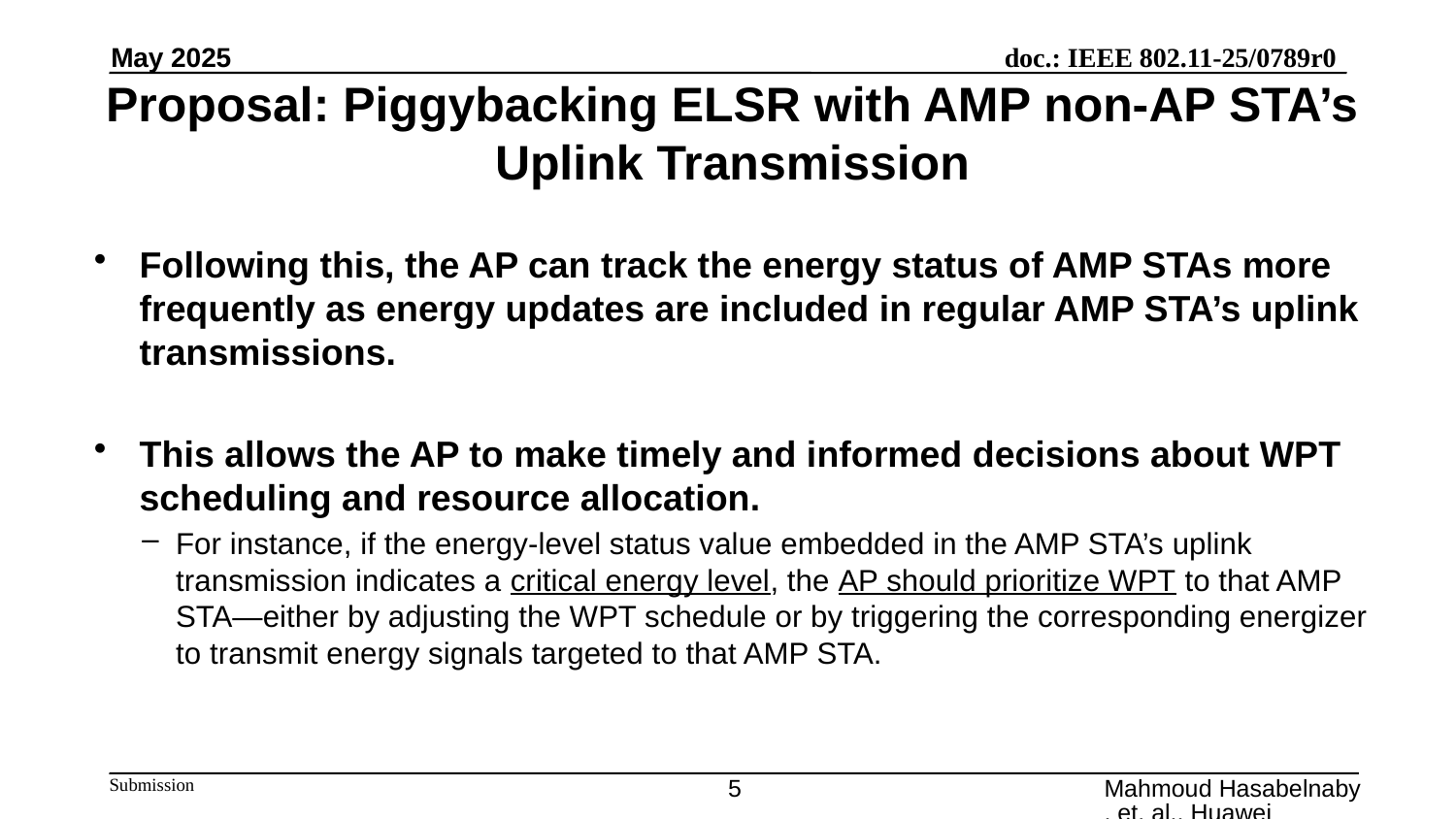

May 2025
# Proposal: Piggybacking ELSR with AMP non-AP STA’s Uplink Transmission
Following this, the AP can track the energy status of AMP STAs more frequently as energy updates are included in regular AMP STA’s uplink transmissions.

This allows the AP to make timely and informed decisions about WPT scheduling and resource allocation.
For instance, if the energy-level status value embedded in the AMP STA’s uplink transmission indicates a critical energy level, the AP should prioritize WPT to that AMP STA—either by adjusting the WPT schedule or by triggering the corresponding energizer to transmit energy signals targeted to that AMP STA.

5
Mahmoud Hasabelnaby, et. al., Huawei